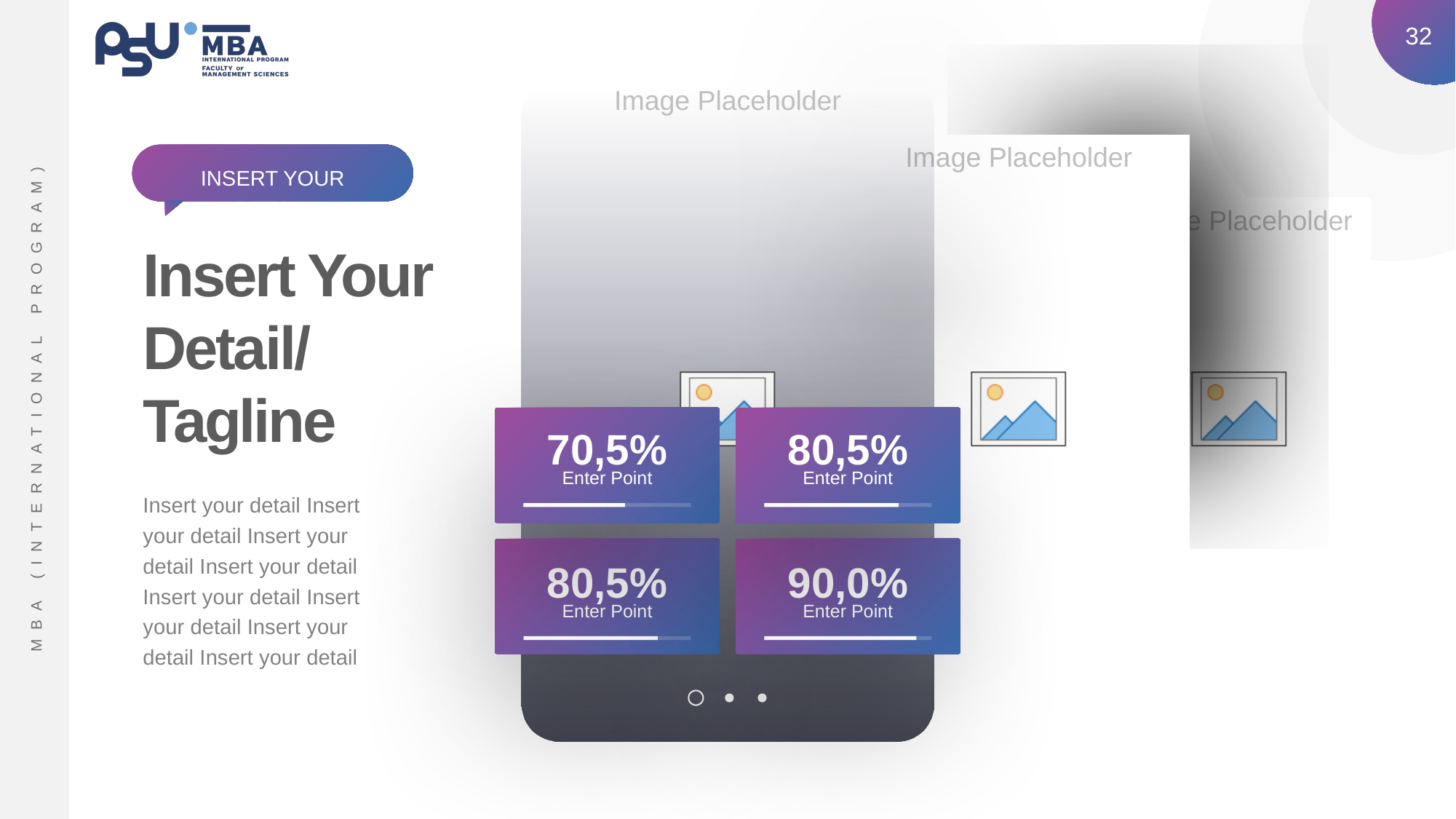

INSERT YOUR DETAIL

Insert Your Detail/ Tagline
70,5%
Enter Point

80,5%
Enter Point

Insert your detail Insert your detail Insert your detail Insert your detail Insert your detail Insert your detail Insert your detail Insert your detail

80,5%
Enter Point

90,0%
Enter Point